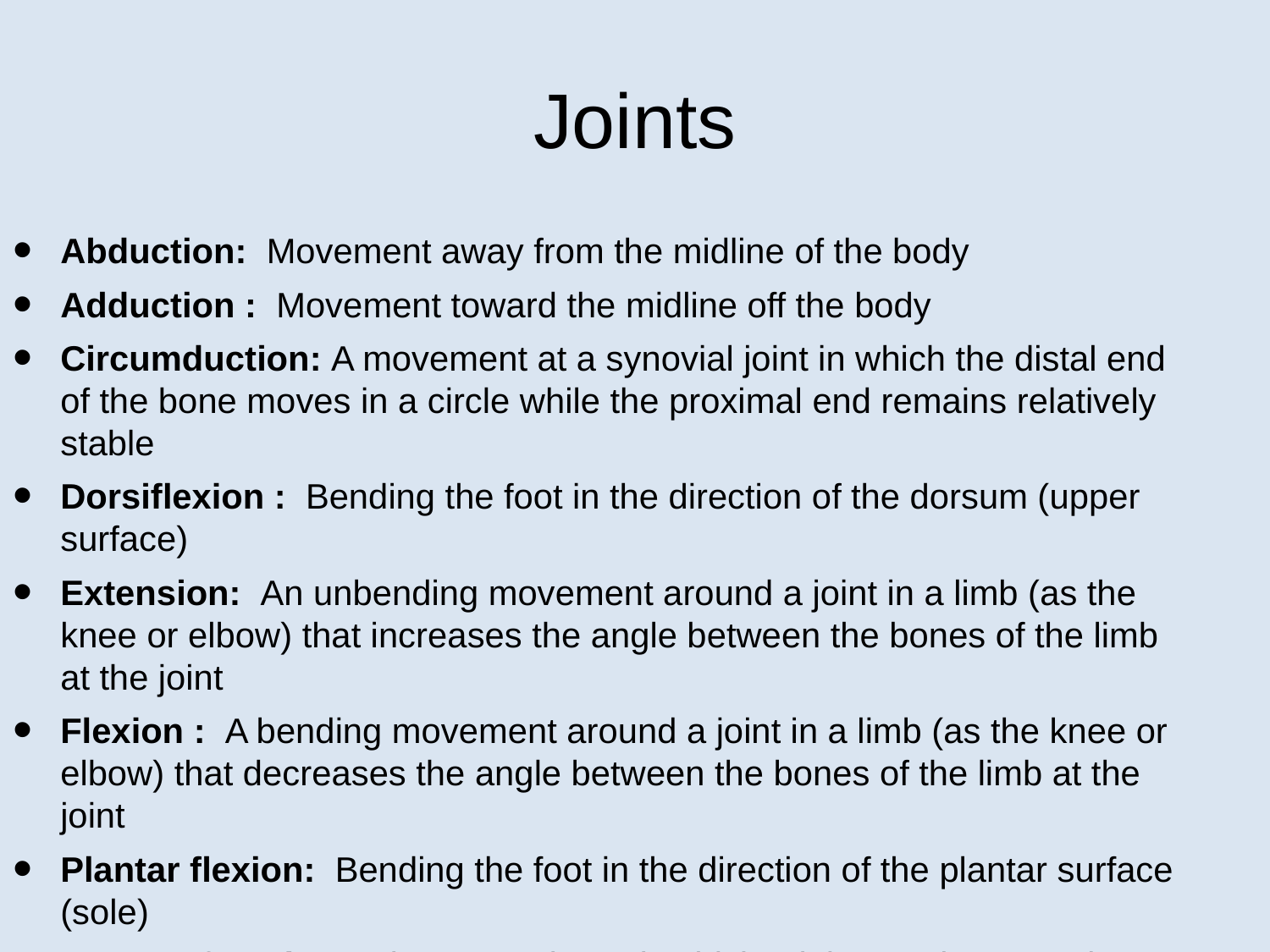

# Joints
Abduction:  Movement away from the midline of the body
Adduction :  Movement toward the midline off the body
Circumduction: A movement at a synovial joint in which the distal end of the bone moves in a circle while the proximal end remains relatively stable
Dorsiflexion :  Bending the foot in the direction of the dorsum (upper surface)
Extension:  An unbending movement around a joint in a limb (as the knee or elbow) that increases the angle between the bones of the limb at the joint
Flexion :  A bending movement around a joint in a limb (as the knee or elbow) that decreases the angle between the bones of the limb at the joint
Plantar flexion:  Bending the foot in the direction of the plantar surface (sole)
Range of Motion:  The range through which a joint can be moved
Rotation :  Moving a bone around its own axis, with no other movement